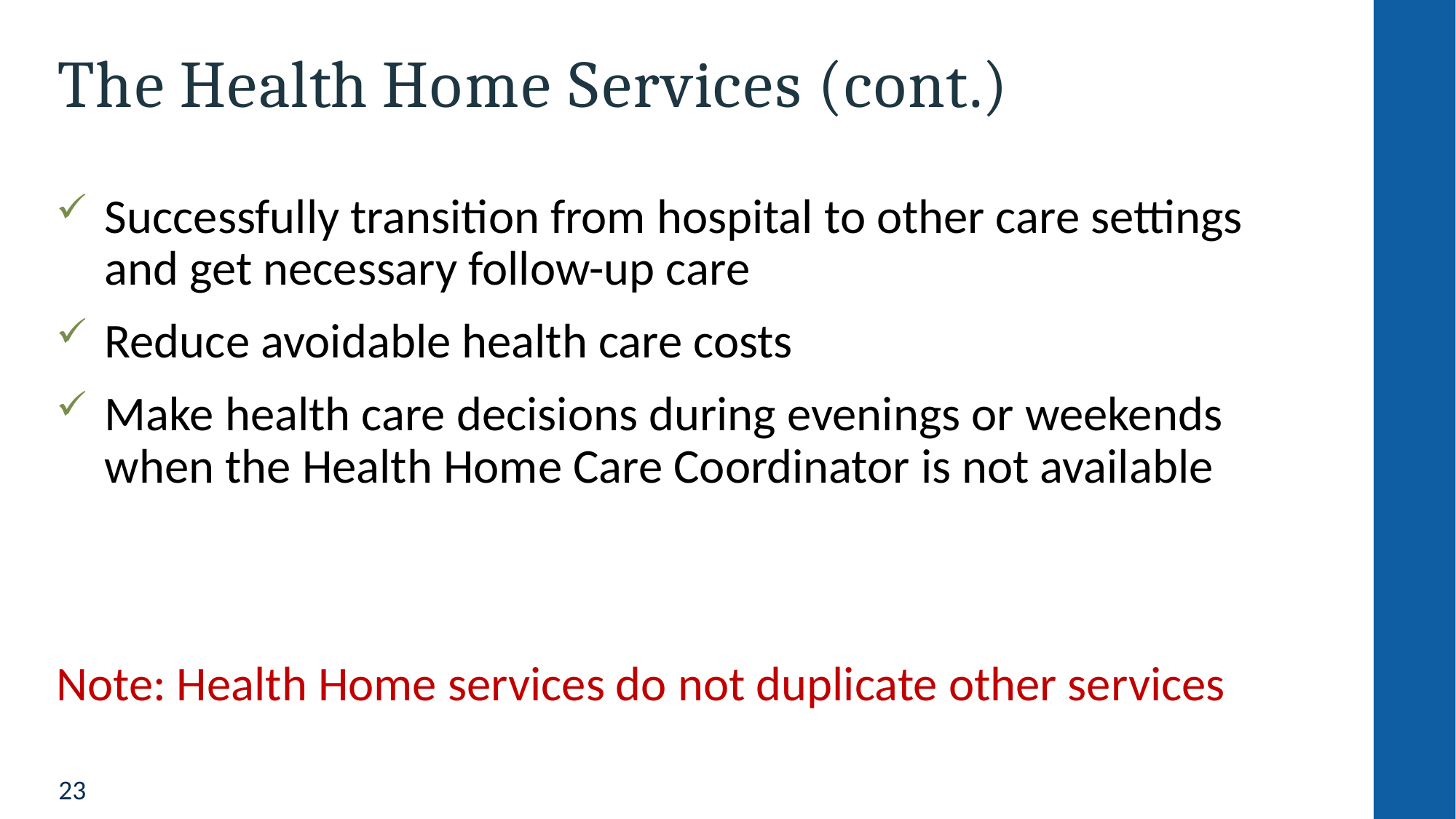

# The Health Home Services (cont.)
Successfully transition from hospital to other care settings and get necessary follow-up care
Reduce avoidable health care costs
Make health care decisions during evenings or weekends when the Health Home Care Coordinator is not available

Note: Health Home services do not duplicate other services